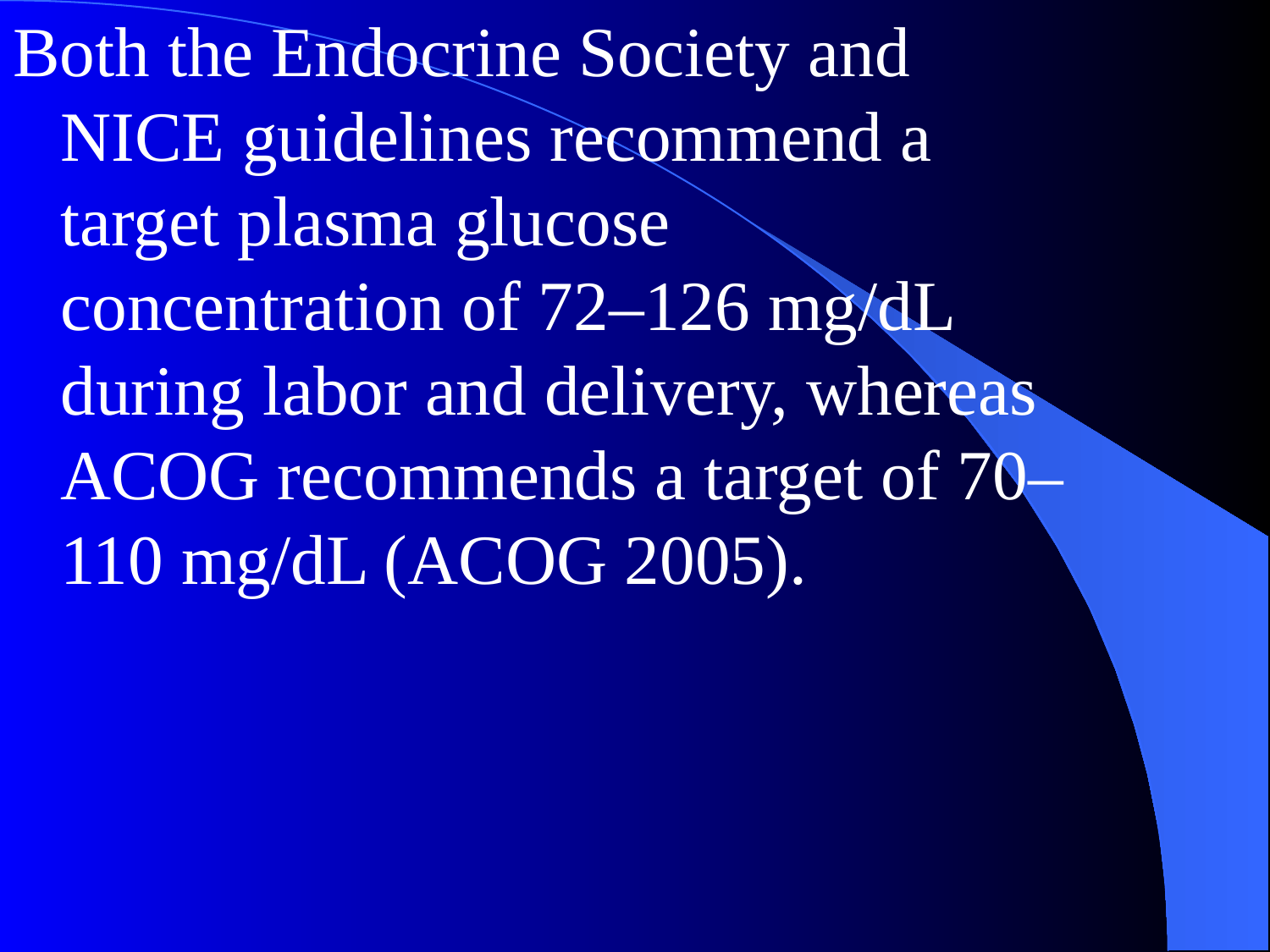

Both the Endocrine Society and NICE guidelines recommend a target plasma glucose concentration of 72–126 mg/dL during labor and delivery, whereas ACOG recommends a target of 70–110 mg/dL (ACOG 2005).